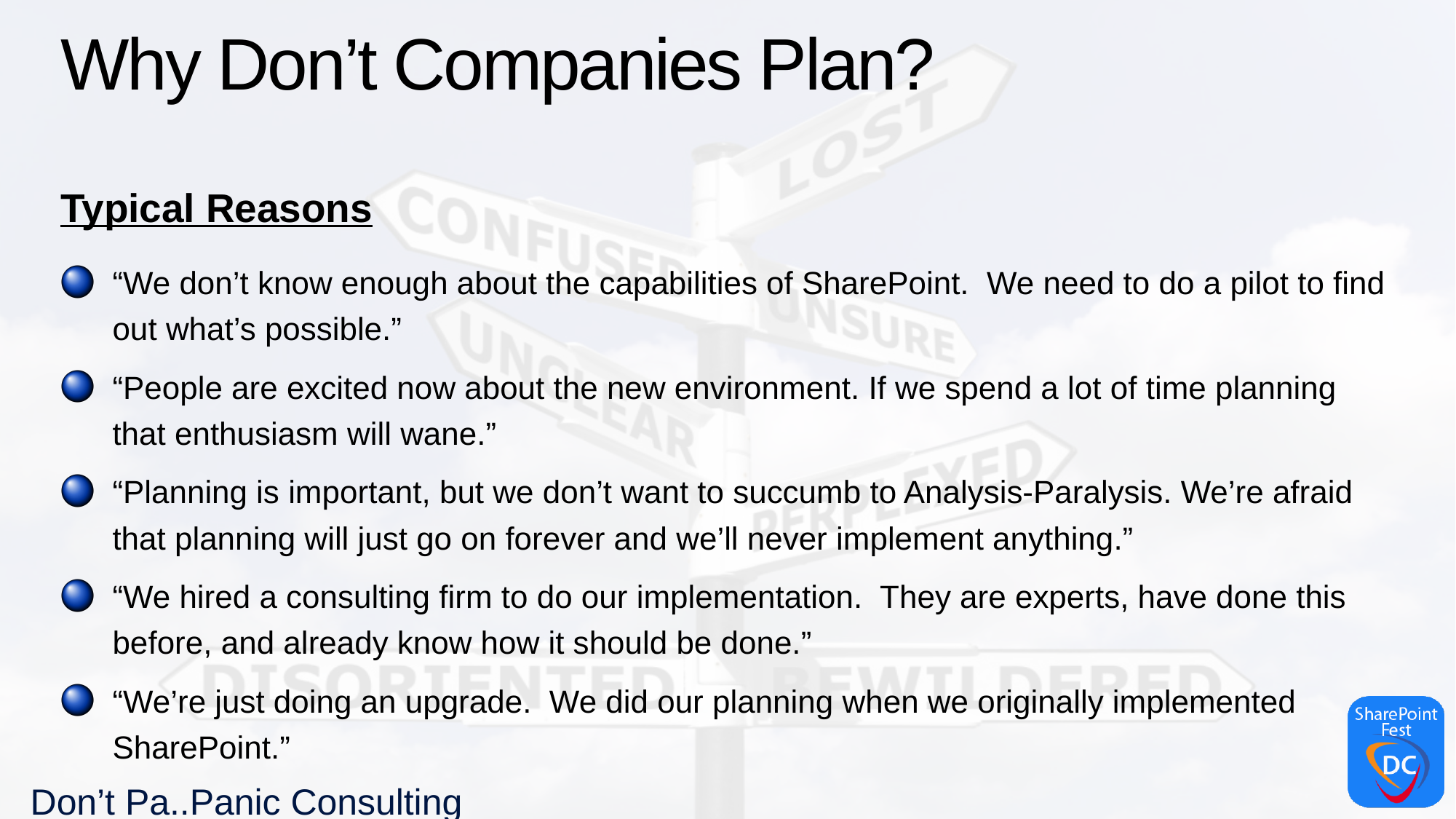

5
# Why Don’t Companies Plan?
Typical Reasons
“We don’t know enough about the capabilities of SharePoint.  We need to do a pilot to find out what’s possible.”
“People are excited now about the new environment. If we spend a lot of time planning that enthusiasm will wane.”
“Planning is important, but we don’t want to succumb to Analysis-Paralysis. We’re afraid that planning will just go on forever and we’ll never implement anything.”
“We hired a consulting firm to do our implementation.  They are experts, have done this before, and already know how it should be done.”
“We’re just doing an upgrade.  We did our planning when we originally implemented SharePoint.”